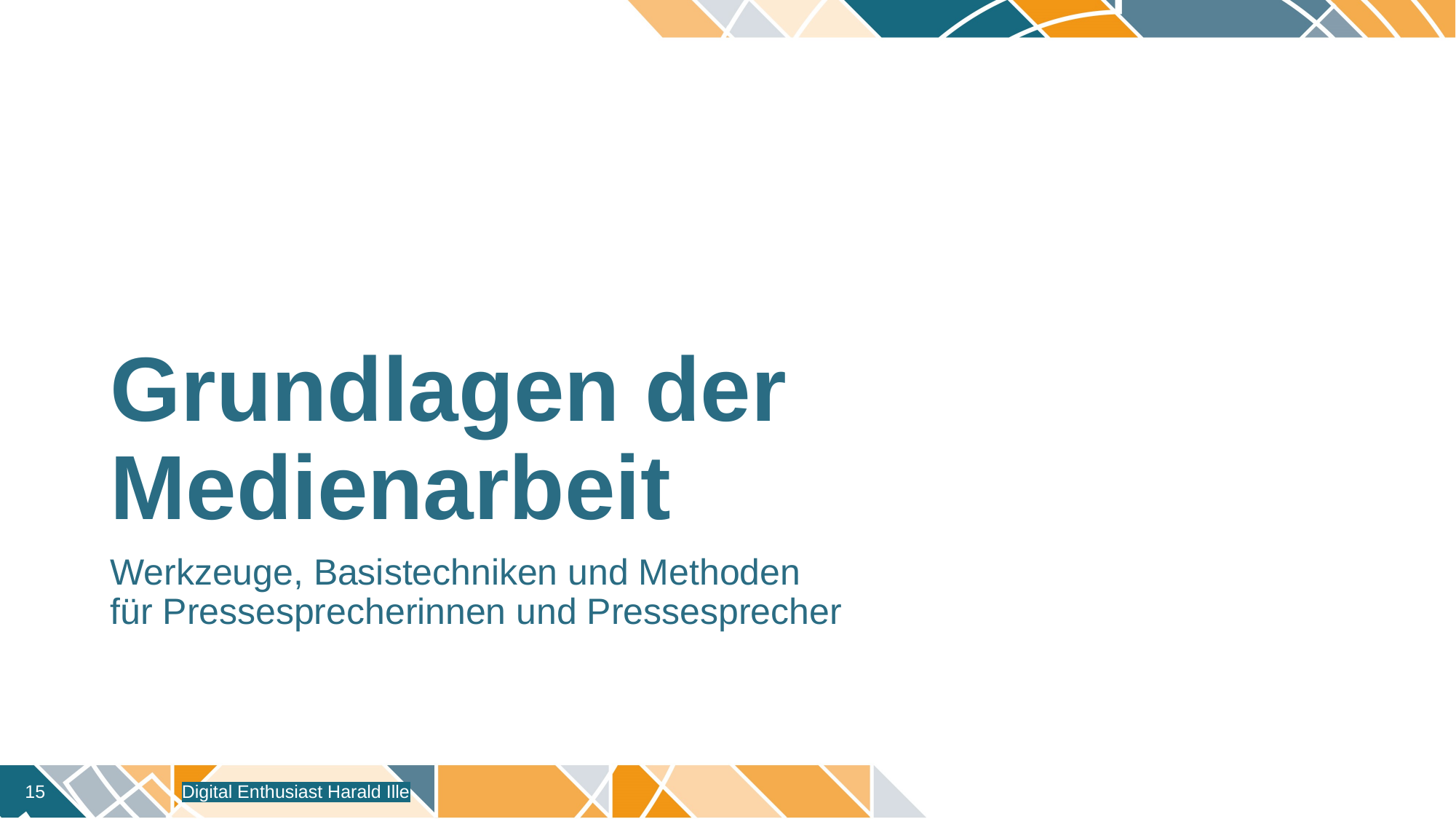

# Grundlagen der Medienarbeit
Werkzeuge, Basistechniken und Methoden
für Pressesprecherinnen und Pressesprecher

Digital Enthusiast Harald Ille
15